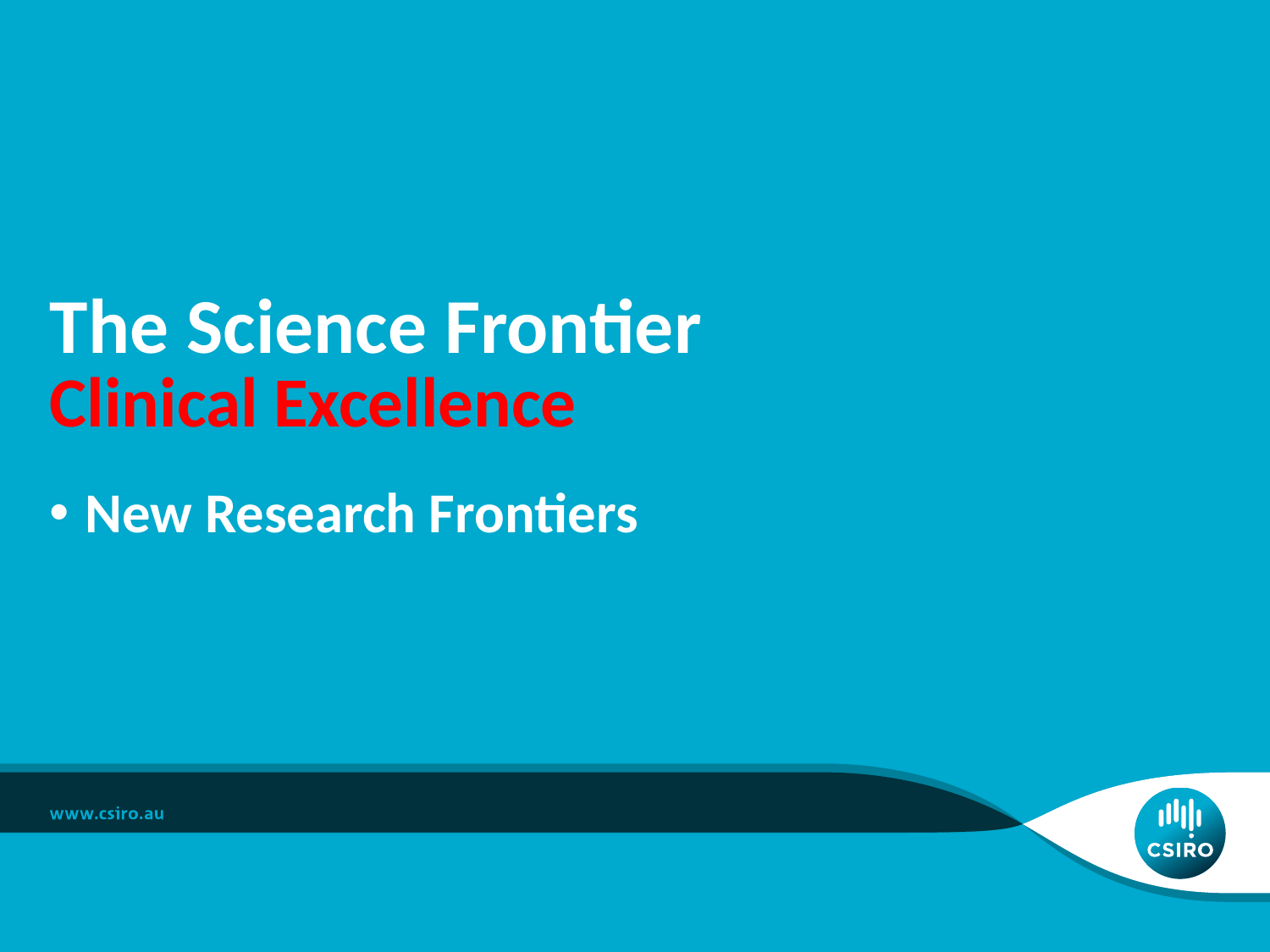

# The Science Frontier Clinical Excellence
New Research Frontiers